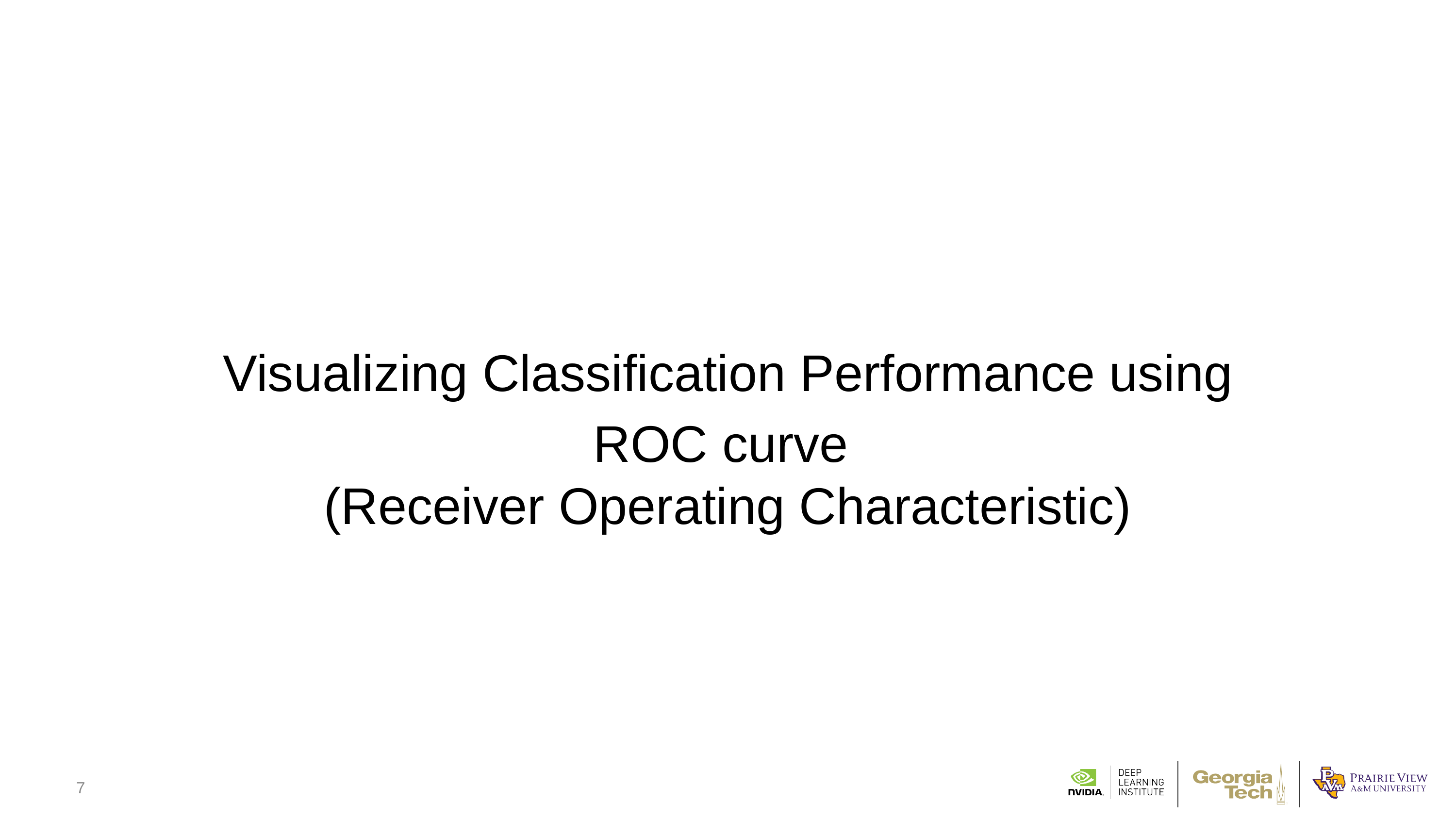

Visualizing Classification Performance using
ROC curve
(Receiver Operating Characteristic)